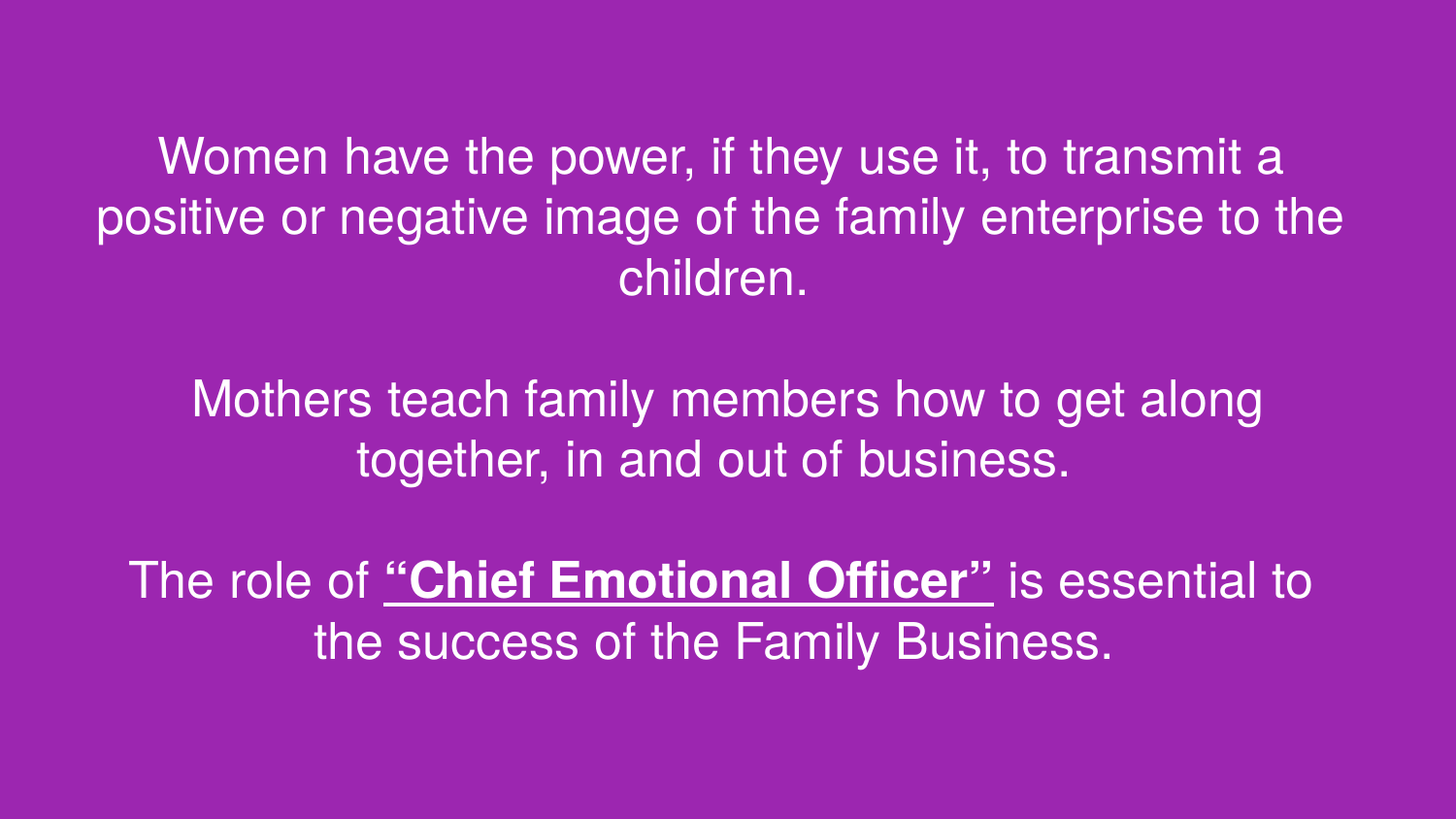

Women have the power, if they use it, to transmit a positive or negative image of the family enterprise to the children.

 Mothers teach family members how to get along together, in and out of business.

The role of “Chief Emotional Officer” is essential to the success of the Family Business.